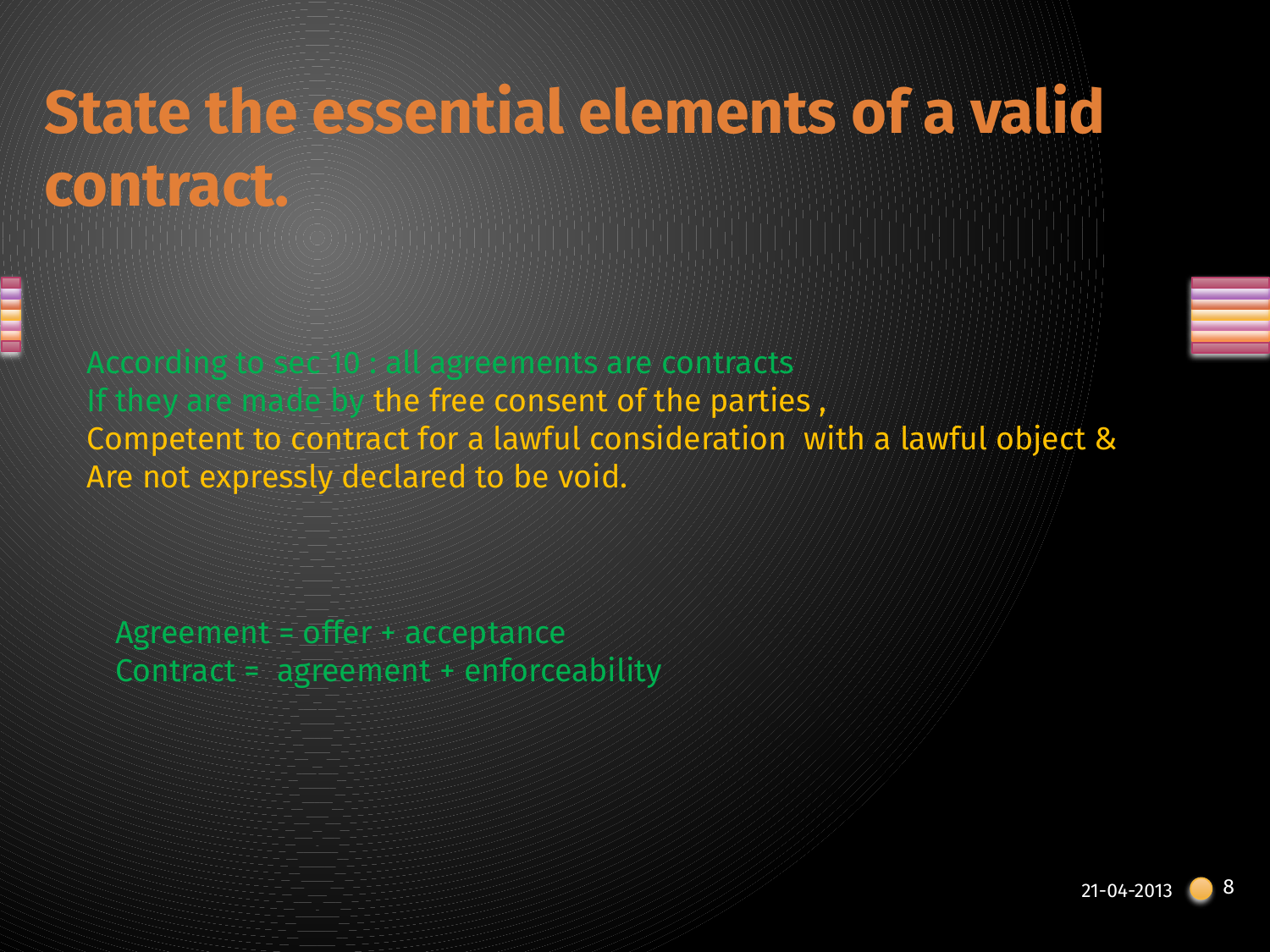

# State the essential elements of a valid contract.
According to sec 10 : all agreements are contracts
If they are made by the free consent of the parties ,
Competent to contract for a lawful consideration  with a lawful object &
Are not expressly declared to be void.
Agreement = offer + acceptance
Contract =  agreement + enforceability
8
21-04-2013